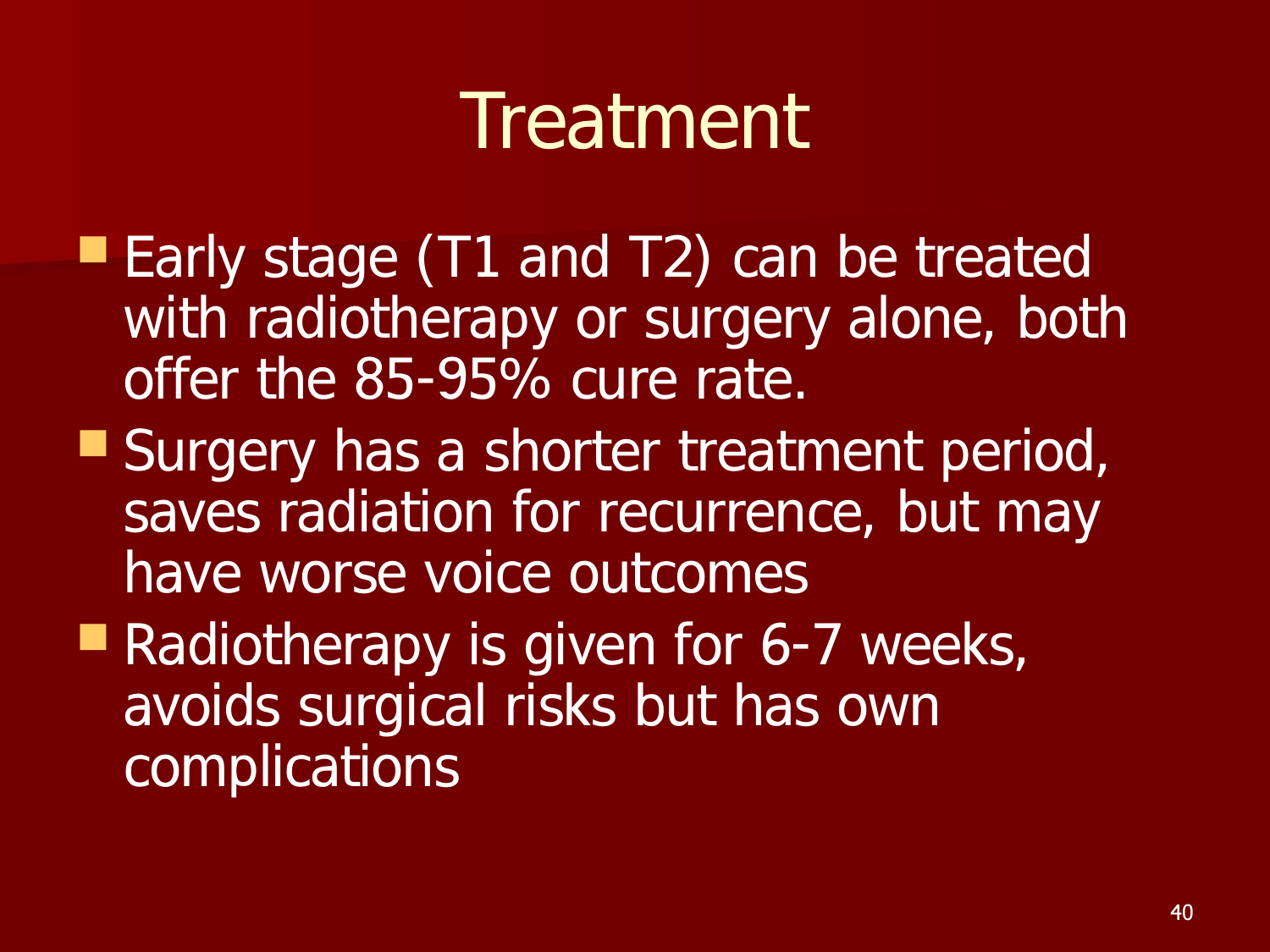

# Treatment
Early stage (T1 and T2) can be treated with radiotherapy or surgery alone, both offer the 85-95% cure rate.
Surgery has a shorter treatment period, saves radiation for recurrence, but may have worse voice outcomes
Radiotherapy is given for 6-7 weeks, avoids surgical risks but has own complications
40